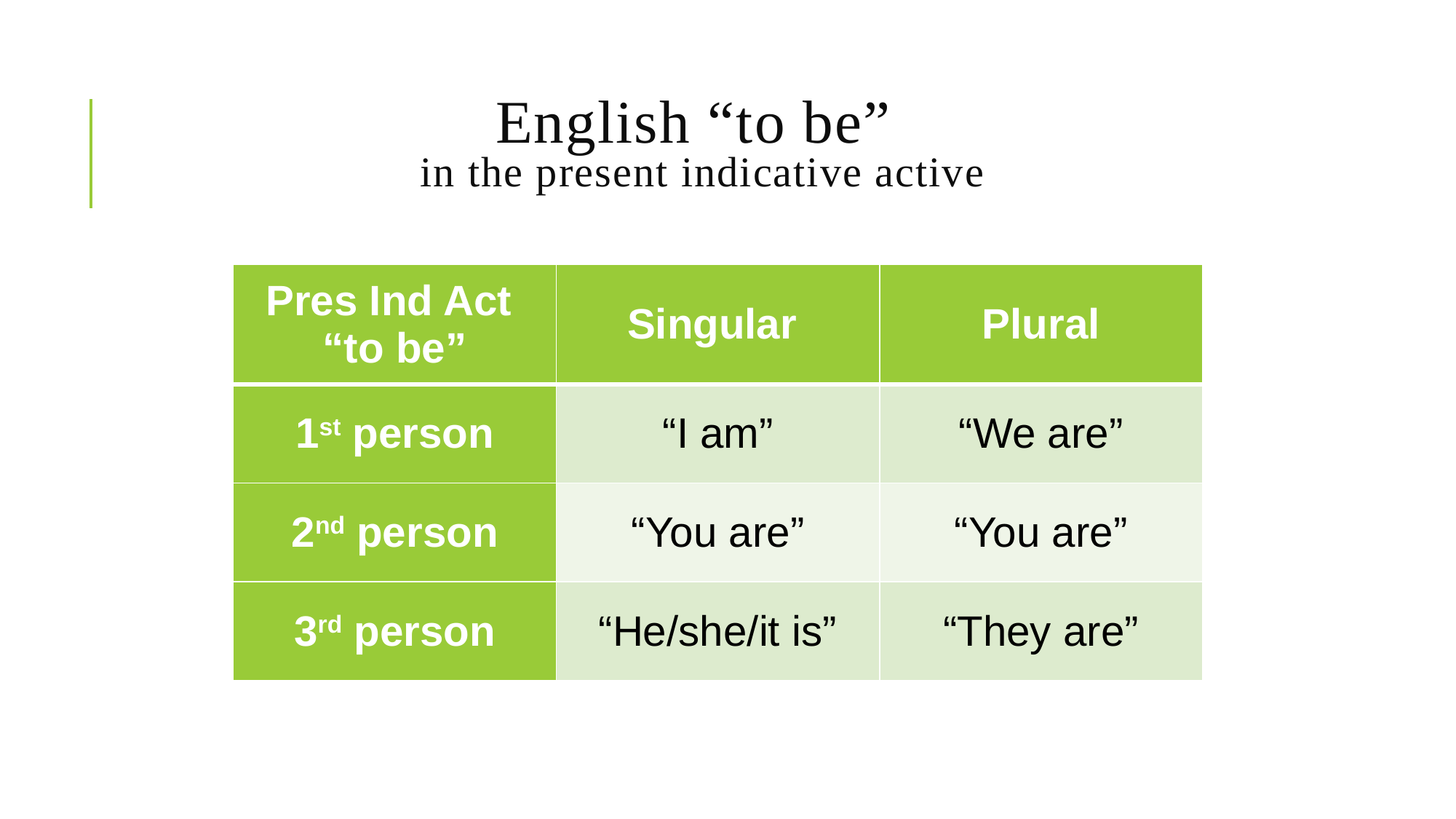

# English “to be” in the present indicative active
| Pres Ind Act “to be” | Singular | Plural |
| --- | --- | --- |
| 1st person | “I am” | “We are” |
| 2nd person | “You are” | “You are” |
| 3rd person | “He/she/it is” | “They are” |